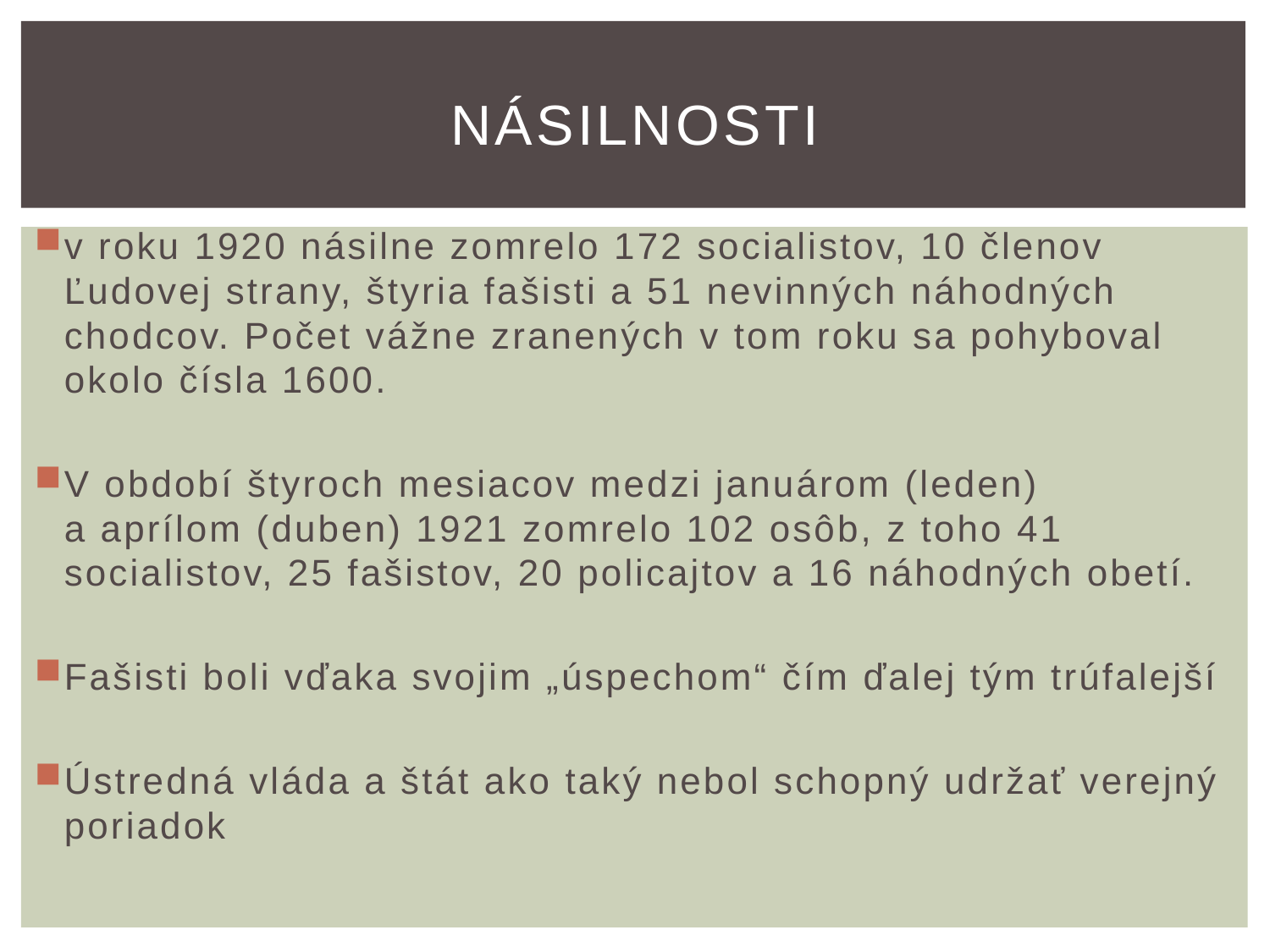

# Násilnosti
v roku 1920 násilne zomrelo 172 socialistov, 10 členov Ľudovej strany, štyria fašisti a 51 nevinných náhodných chodcov. Počet vážne zranených v tom roku sa pohyboval okolo čísla 1600.

V období štyroch mesiacov medzi januárom (leden) a aprílom (duben) 1921 zomrelo 102 osôb, z toho 41 socialistov, 25 fašistov, 20 policajtov a 16 náhodných obetí.

Fašisti boli vďaka svojim „úspechom“ čím ďalej tým trúfalejší

Ústredná vláda a štát ako taký nebol schopný udržať verejný poriadok